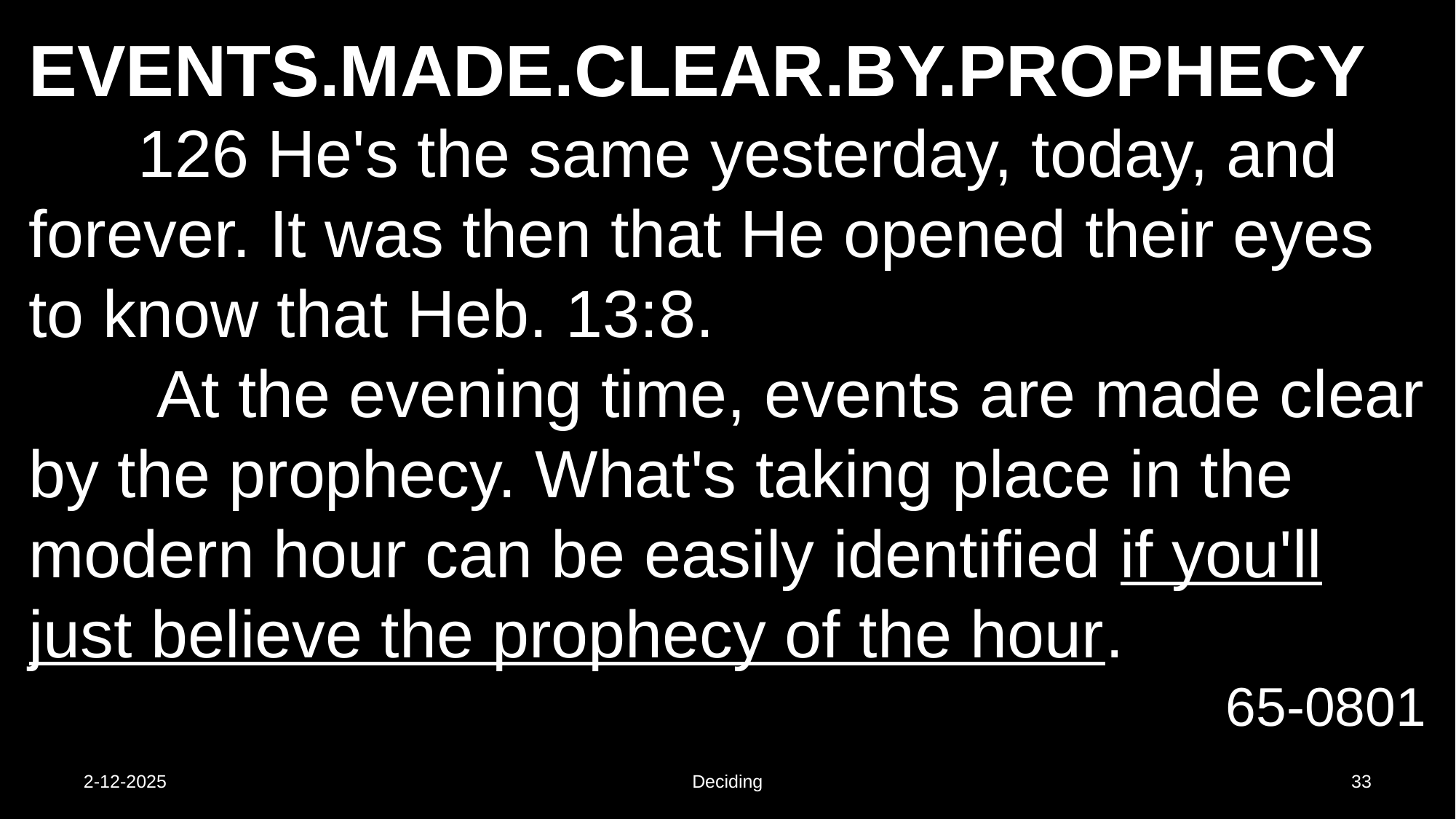

EVENTS.MADE.CLEAR.BY.PROPHECY
	126 He's the same yesterday, today, and forever. It was then that He opened their eyes to know that Heb. 13:8.
	 At the evening time, events are made clear by the prophecy. What's taking place in the modern hour can be easily identified if you'll just believe the prophecy of the hour.
65-0801
2-12-2025
Deciding
33